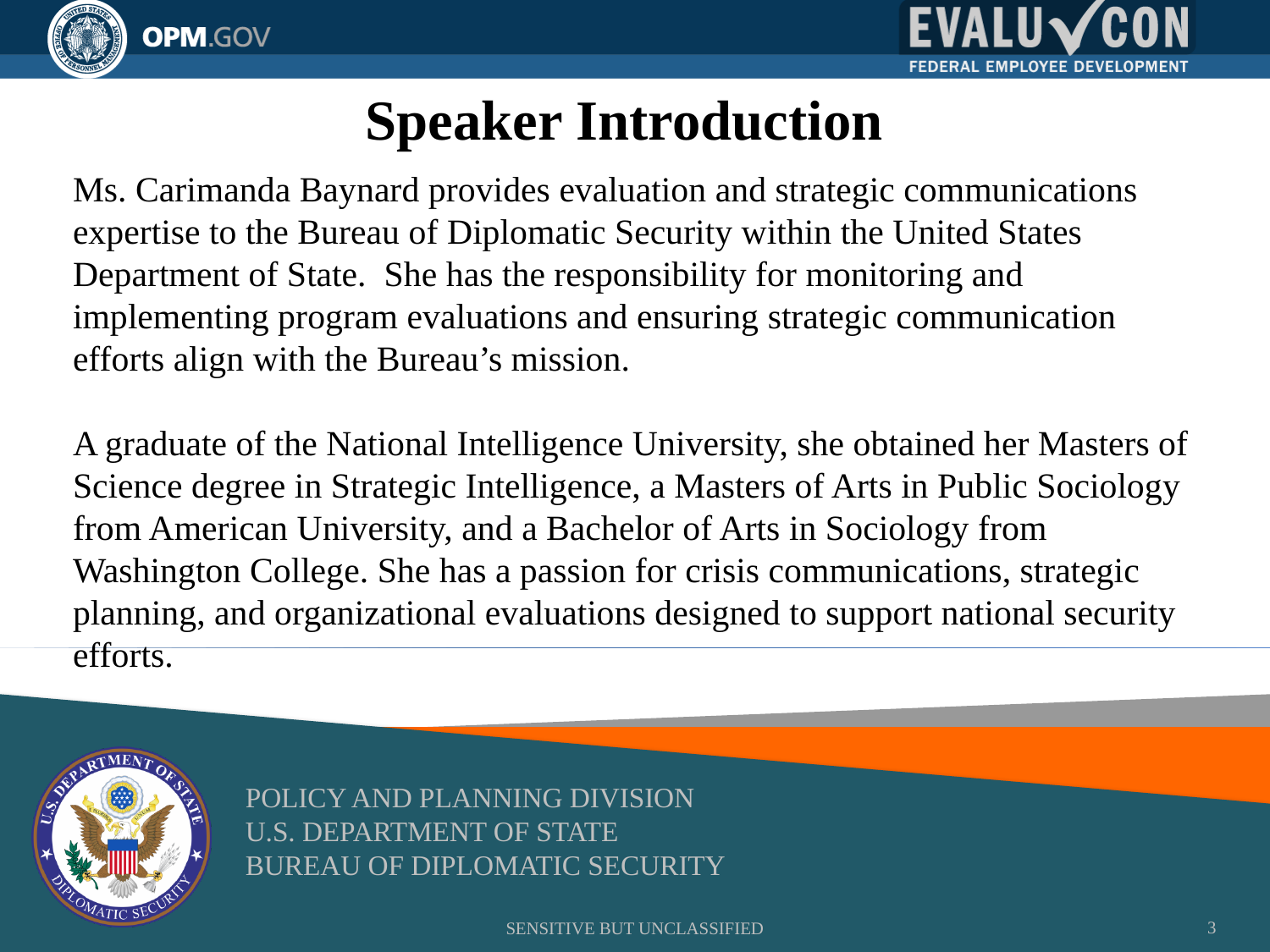

Speaker Introduction

Ms. Carimanda Baynard provides evaluation and strategic communications expertise to the Bureau of Diplomatic Security within the United States Department of State.  She has the responsibility for monitoring and implementing program evaluations and ensuring strategic communication efforts align with the Bureau’s mission.

A graduate of the National Intelligence University, she obtained her Masters of Science degree in Strategic Intelligence, a Masters of Arts in Public Sociology from American University, and a Bachelor of Arts in Sociology from Washington College. She has a passion for crisis communications, strategic planning, and organizational evaluations designed to support national security efforts.